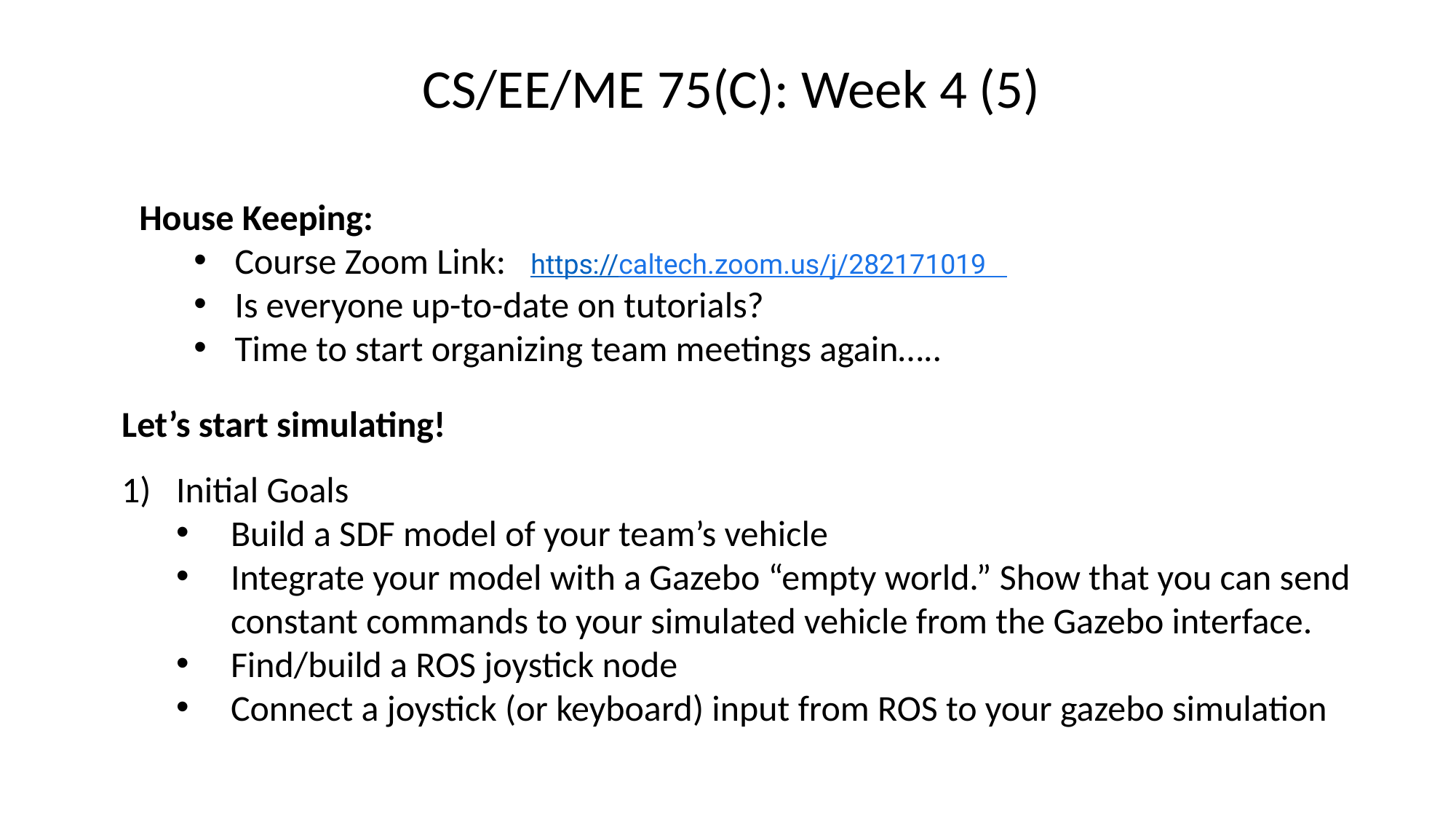

CS/EE/ME 75(C): Week 4 (5)

House Keeping:
Course Zoom Link:   https://caltech.zoom.us/j/282171019
Is everyone up-to-date on tutorials?
Time to start organizing team meetings again…..

Let’s start simulating!

Initial Goals
Build a SDF model of your team’s vehicle
Integrate your model with a Gazebo “empty world.” Show that you can send constant commands to your simulated vehicle from the Gazebo interface.
Find/build a ROS joystick node
Connect a joystick (or keyboard) input from ROS to your gazebo simulation